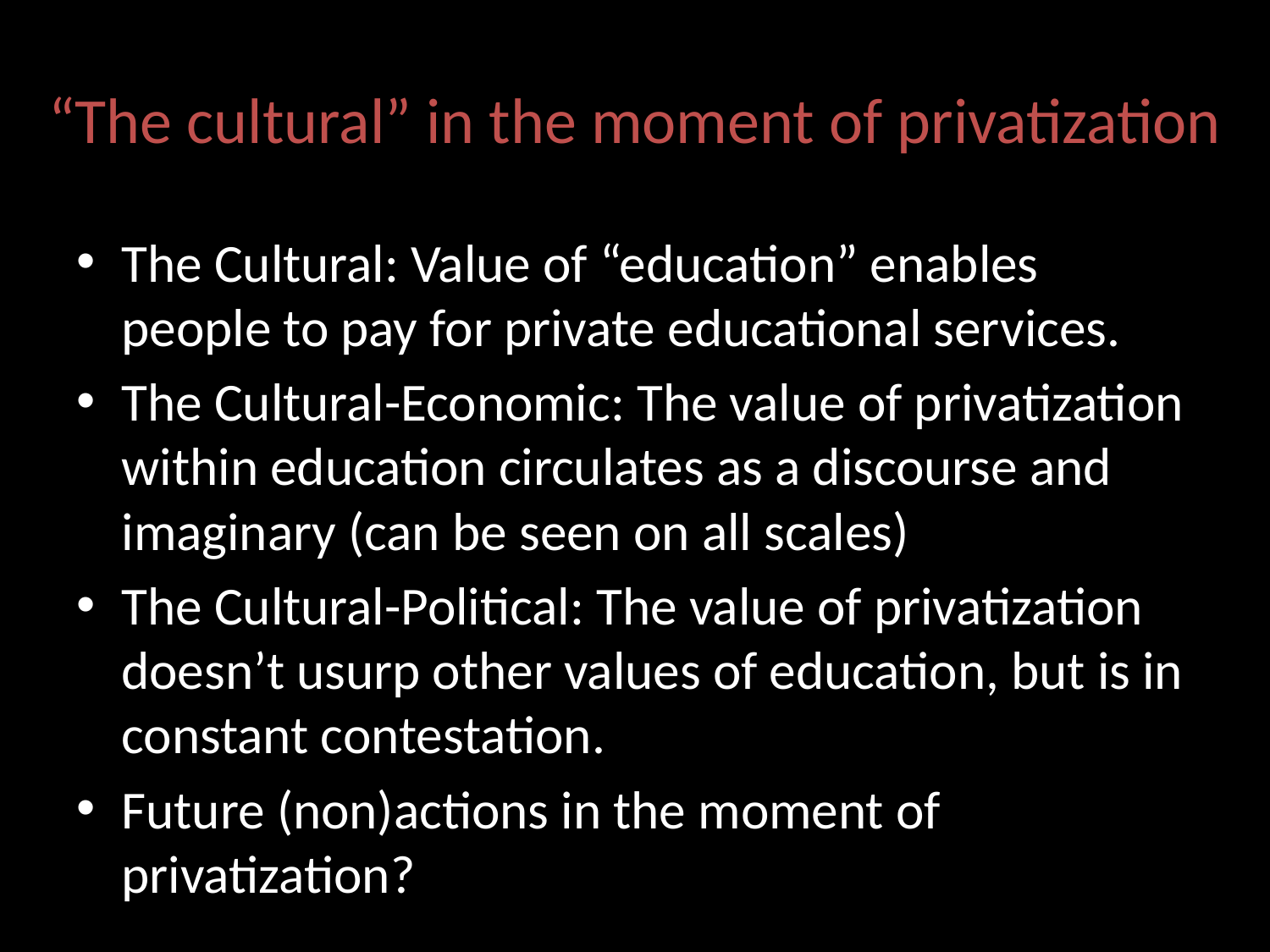

# “The cultural” in the moment of privatization
The Cultural: Value of “education” enables people to pay for private educational services.
The Cultural-Economic: The value of privatization within education circulates as a discourse and imaginary (can be seen on all scales)
The Cultural-Political: The value of privatization doesn’t usurp other values of education, but is in constant contestation.
Future (non)actions in the moment of privatization?